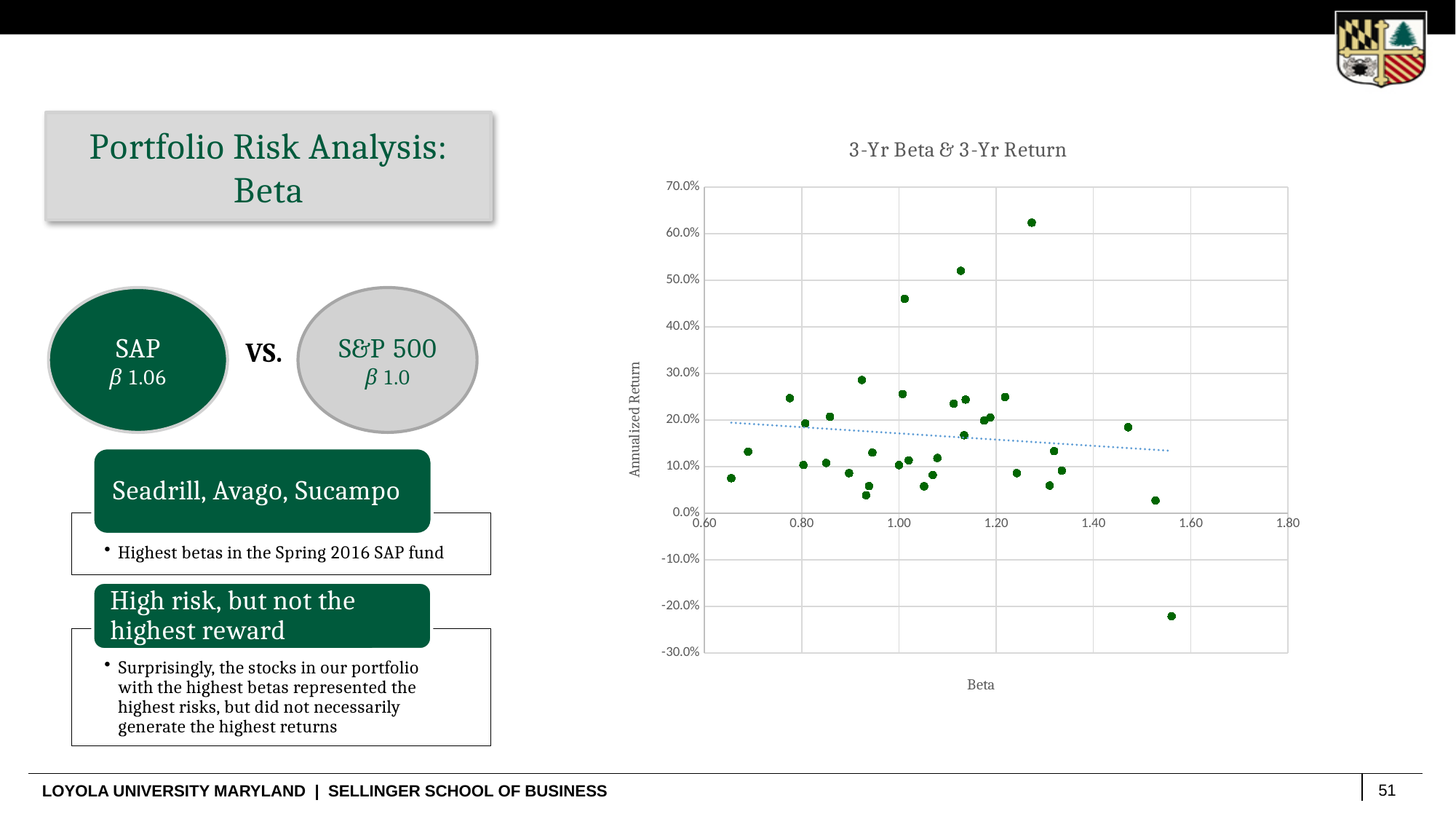

Portfolio Risk Analysis: Beta

### Chart: 3-Yr Beta & 3-Yr Return

| Category |  |
|---|---|
S&P 500
β 1.0
SAP
β 1.06
VS.
Highest betas in the Spring 2016 SAP fund
Seadrill, Avago, Sucampo
Surprisingly, the stocks in our portfolio with the highest betas represented the highest risks, but did not necessarily generate the highest returns
High risk, but not the highest reward
51